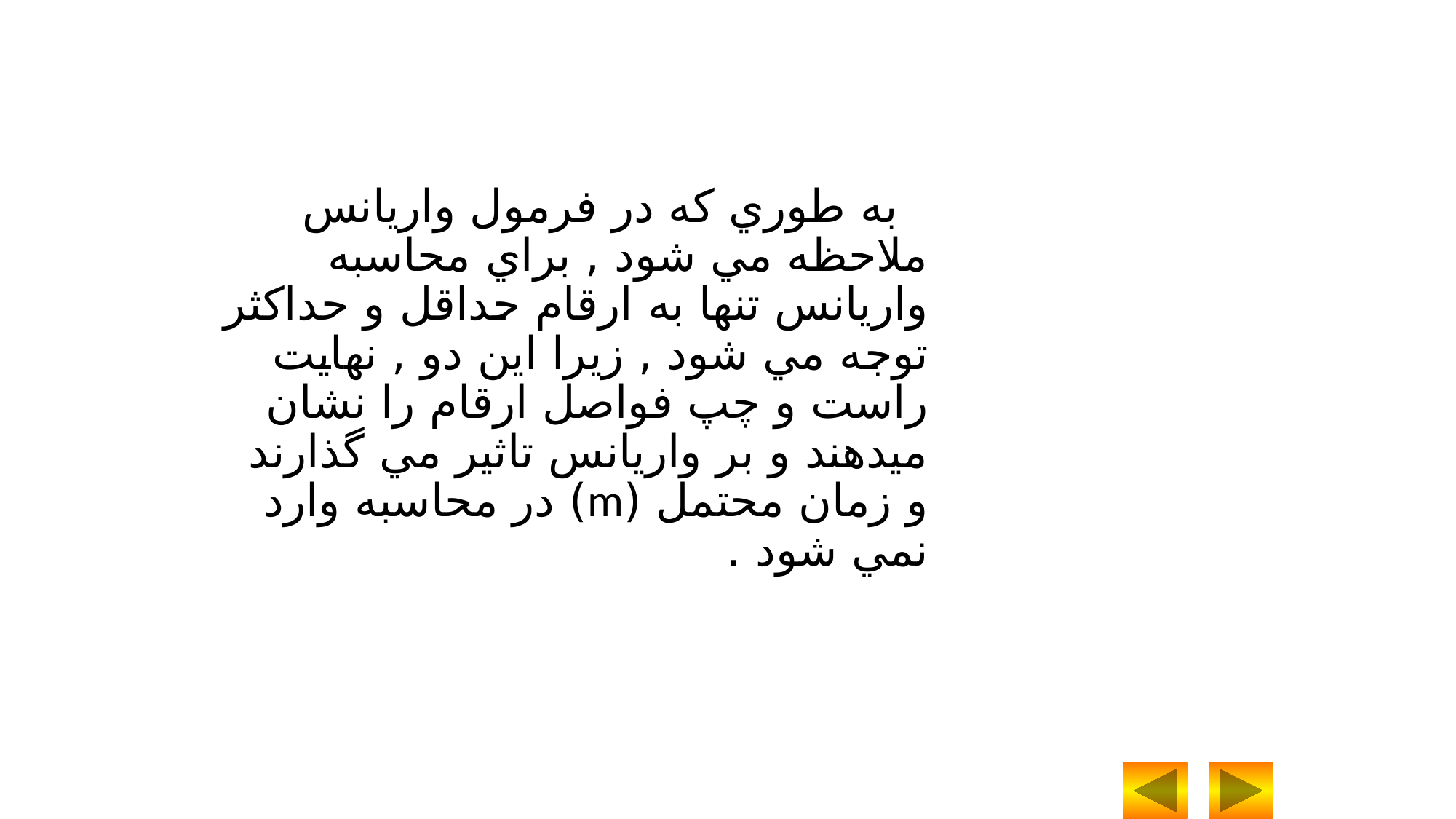

به طوري که در فرمول واريانس ملاحظه مي شود , براي محاسبه واريانس تنها به ارقام حداقل و حداکثر توجه مي شود , زيرا اين دو , نهايت راست و چپ فواصل ارقام را نشان ميدهند و بر واريانس تاثير مي گذارند و زمان محتمل (m) در محاسبه وارد نمي شود .